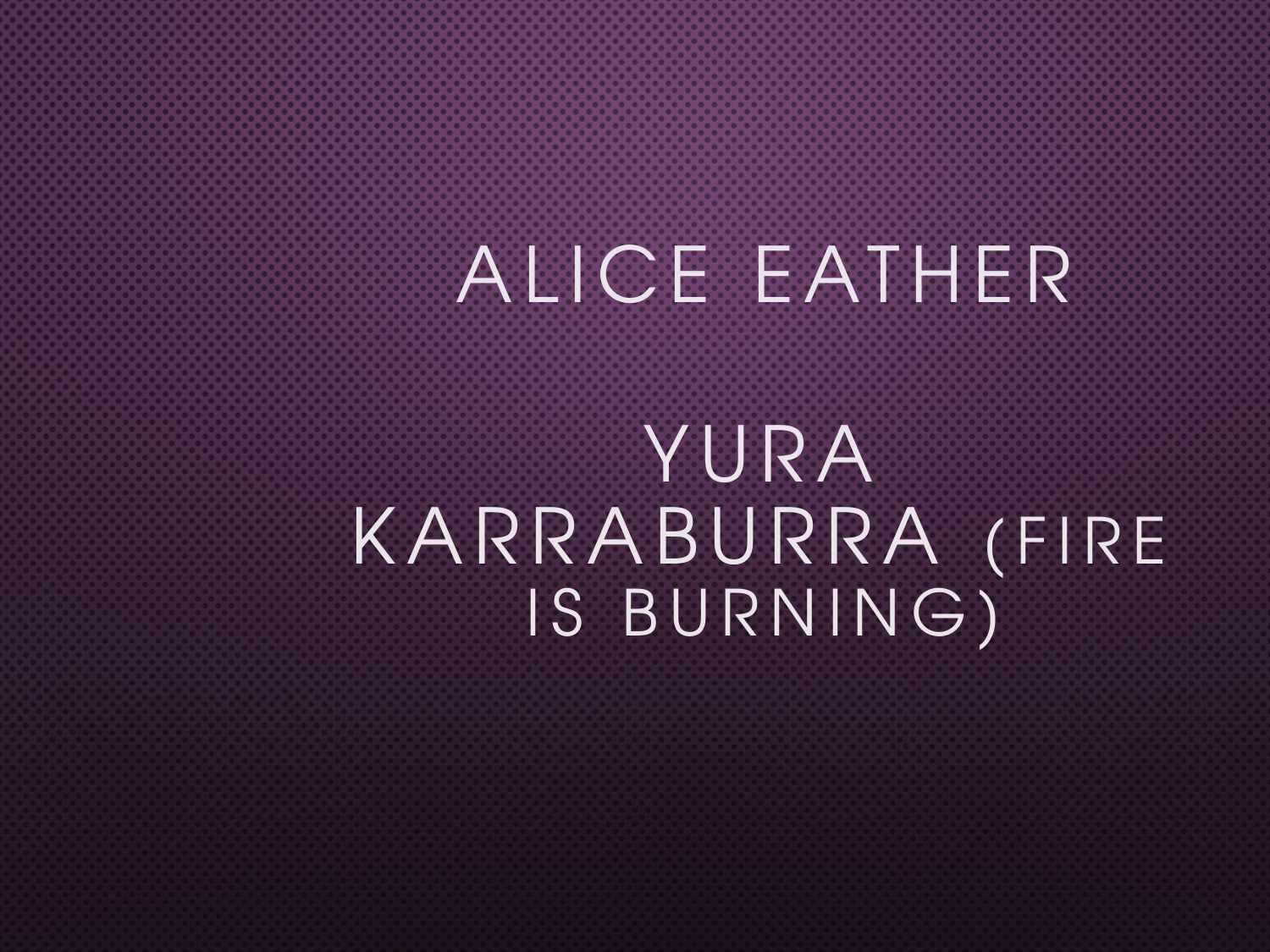

Alice Eather

Yura Karraburra (fire is burning)